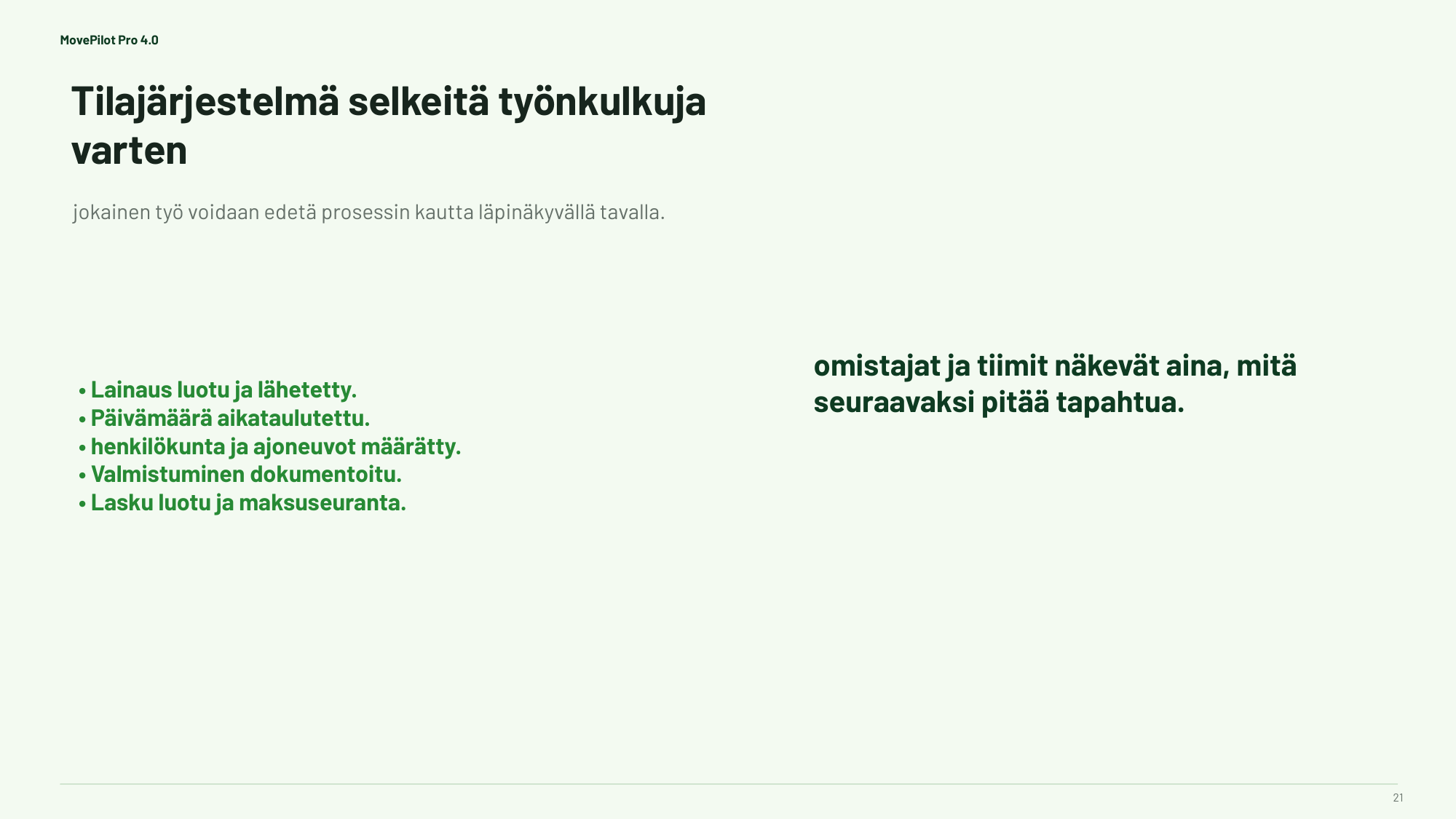

MovePilot Pro 4.0
Tilajärjestelmä selkeitä työnkulkuja varten
omistajat ja tiimit näkevät aina, mitä seuraavaksi pitää tapahtua.
jokainen työ voidaan edetä prosessin kautta läpinäkyvällä tavalla.
• Lainaus luotu ja lähetetty.
• Päivämäärä aikataulutettu.
• henkilökunta ja ajoneuvot määrätty.
• Valmistuminen dokumentoitu.
• Lasku luotu ja maksuseuranta.

21